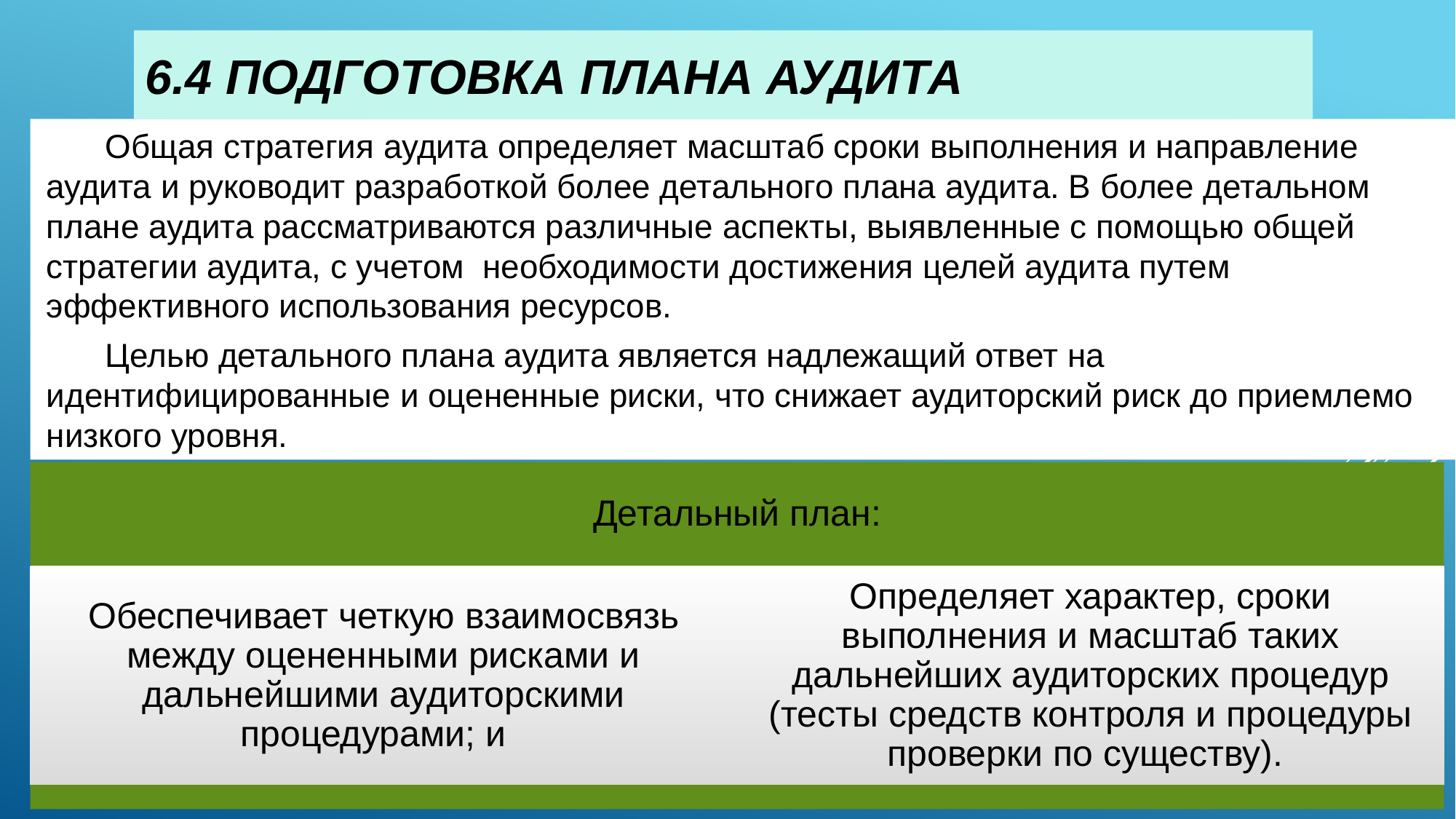

# 6.4 ПОДГОТОВКА ПЛАНА АУДИТА
Общая стратегия аудита определяет масштаб сроки выполнения и направление аудита и руководит разработкой более детального плана аудита. В более детальном плане аудита рассматриваются различные аспекты, выявленные с помощью общей стратегии аудита, с учетом  необходимости достижения целей аудита путем эффективного использования ресурсов.
Целью детального плана аудита является надлежащий ответ на идентифицированные и оцененные риски, что снижает аудиторский риск до приемлемо низкого уровня.
Детальный план:
Обеспечивает четкую взаимосвязь между оцененными рисками и дальнейшими аудиторскими процедурами; и
Определяет характер, сроки выполнения и масштаб таких дальнейших аудиторских процедур (тесты средств контроля и процедуры проверки по существу).